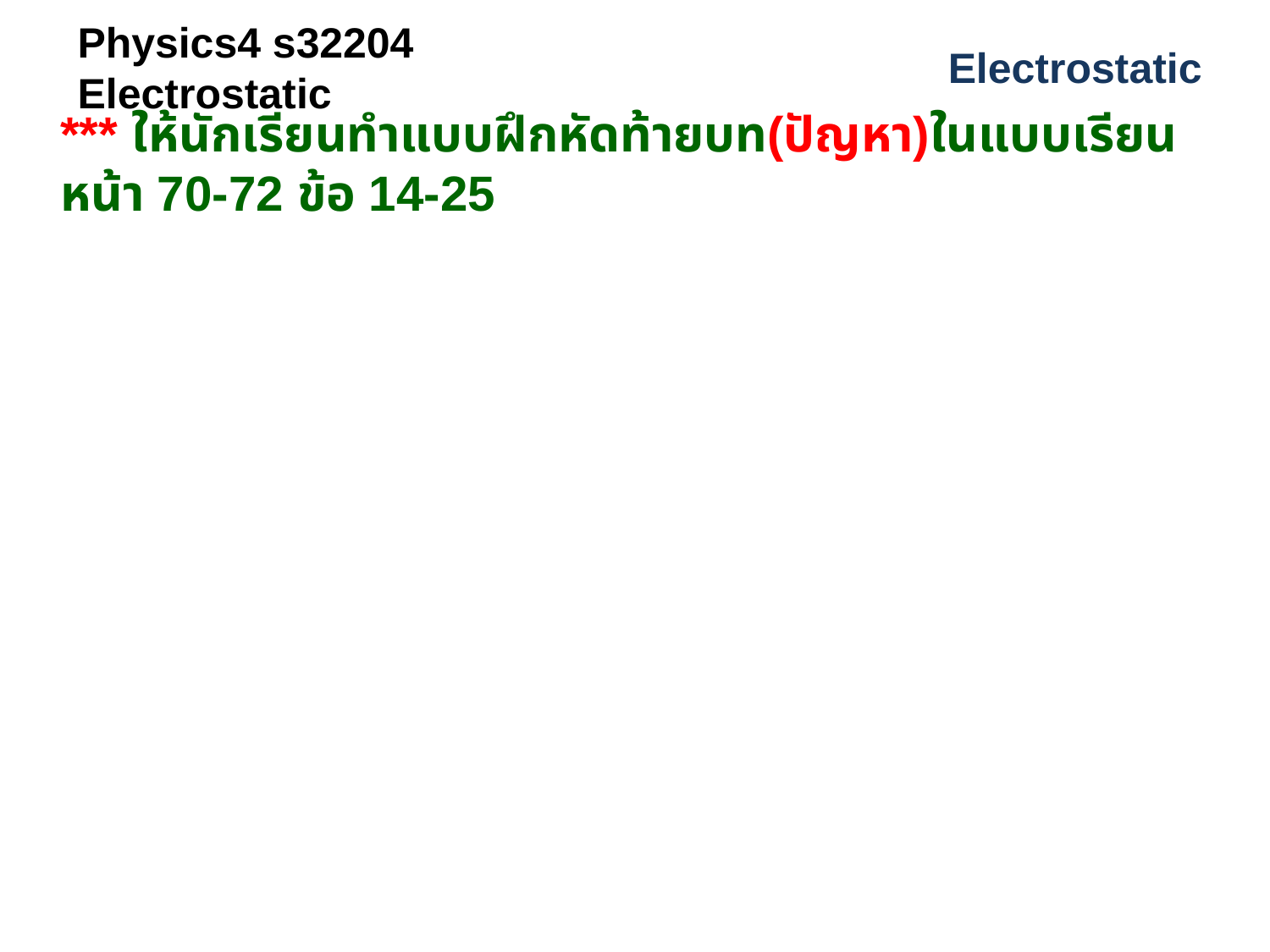

# Physics4 s32204 Electrostatic
 Electrostatic
*** ให้นักเรียนทำแบบฝึกหัดท้ายบท(ปัญหา)ในแบบเรียน หน้า 70-72 ข้อ 14-25